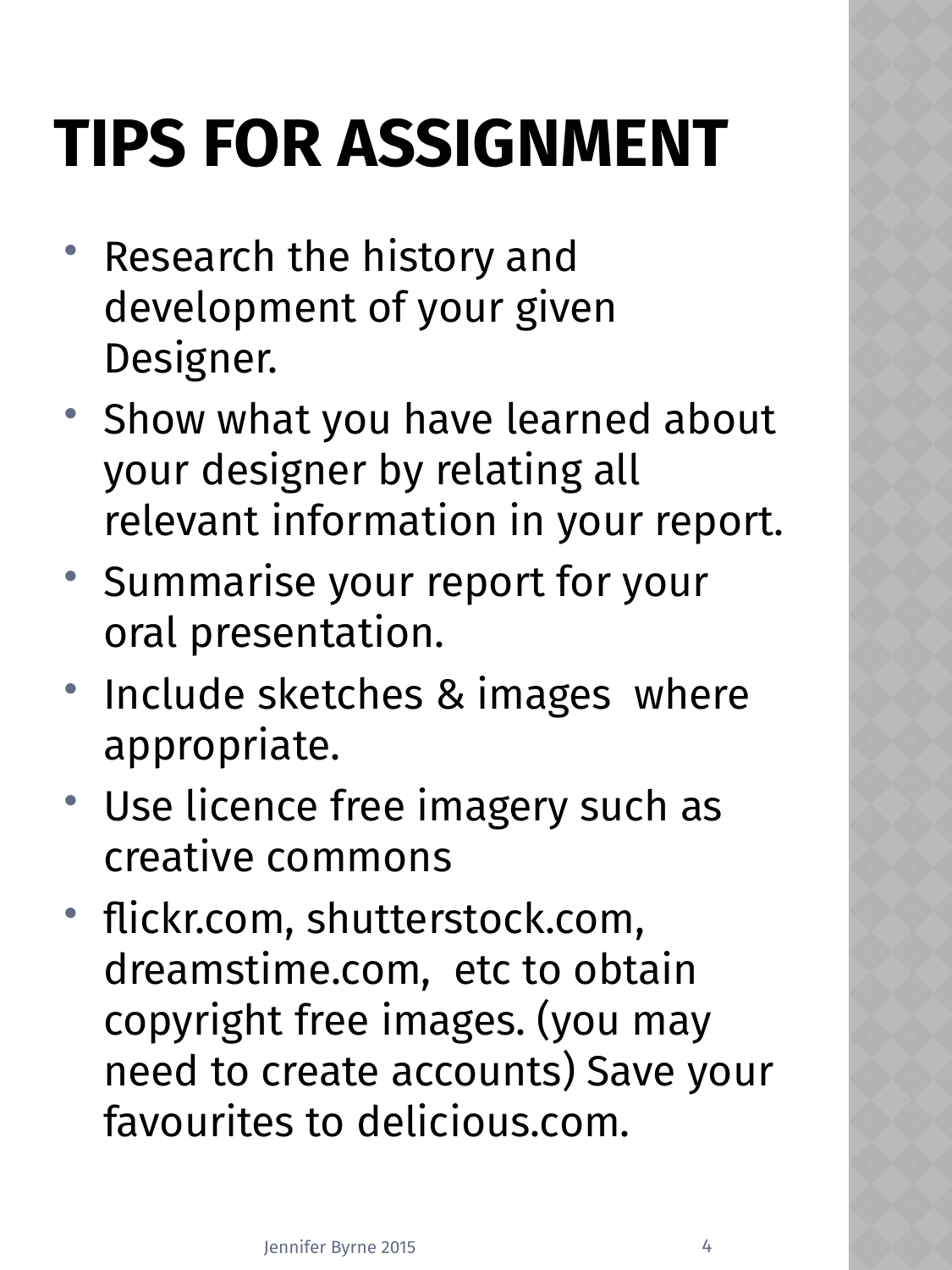

# Tips for assignment
Research the history and development of your given Designer.
Show what you have learned about your designer by relating all relevant information in your report.
Summarise your report for your oral presentation.
Include sketches & images  where appropriate.
Use licence free imagery such as creative commons
flickr.com, shutterstock.com, dreamstime.com,  etc to obtain copyright free images. (you may need to create accounts) Save your favourites to delicious.com.
4
Jennifer Byrne 2015